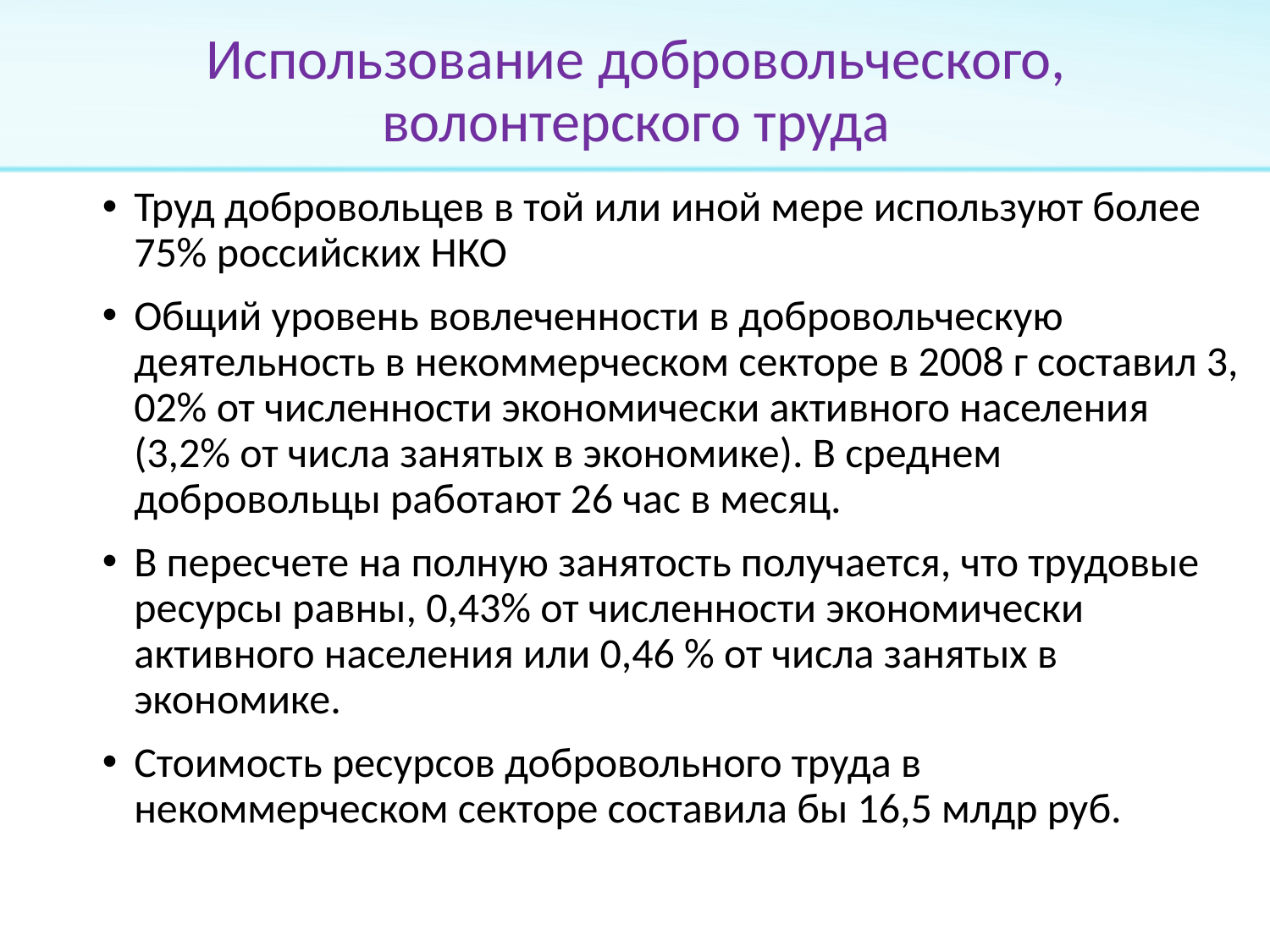

# Использование добровольческого, волонтерского труда
Труд добровольцев в той или иной мере используют более 75% российских НКО
Общий уровень вовлеченности в добровольческую деятельность в некоммерческом секторе в 2008 г составил 3, 02% от численности экономически активного населения (3,2% от числа занятых в экономике). В среднем добровольцы работают 26 час в месяц.
В пересчете на полную занятость получается, что трудовые ресурсы равны, 0,43% от численности экономически активного населения или 0,46 % от числа занятых в экономике.
Стоимость ресурсов добровольного труда в некоммерческом секторе составила бы 16,5 млдр руб.